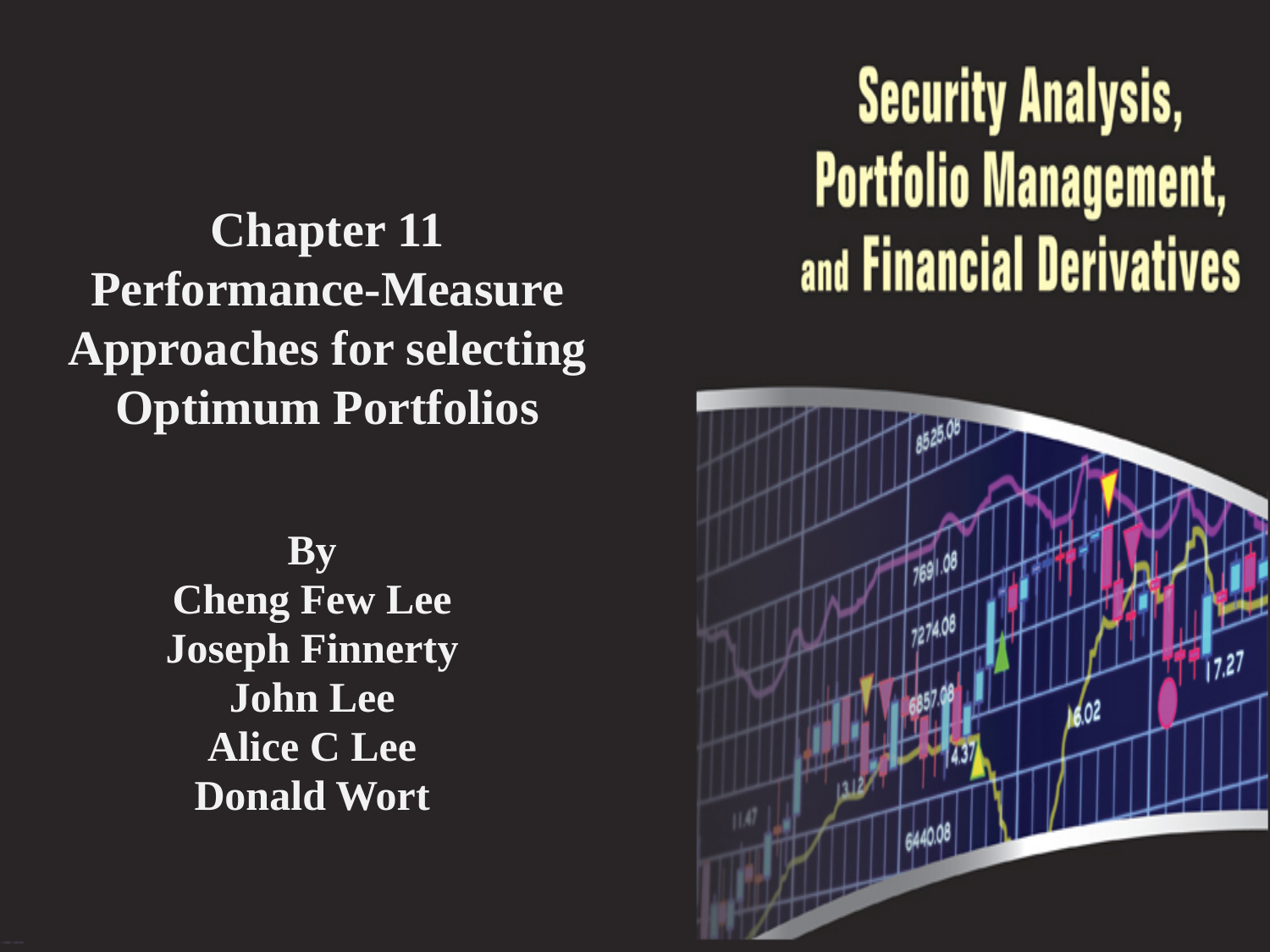

# Chapter 11 Performance-Measure Approaches for selecting Optimum Portfolios
By
Cheng Few Lee
Joseph Finnerty
John Lee
Alice C Lee
Donald Wort